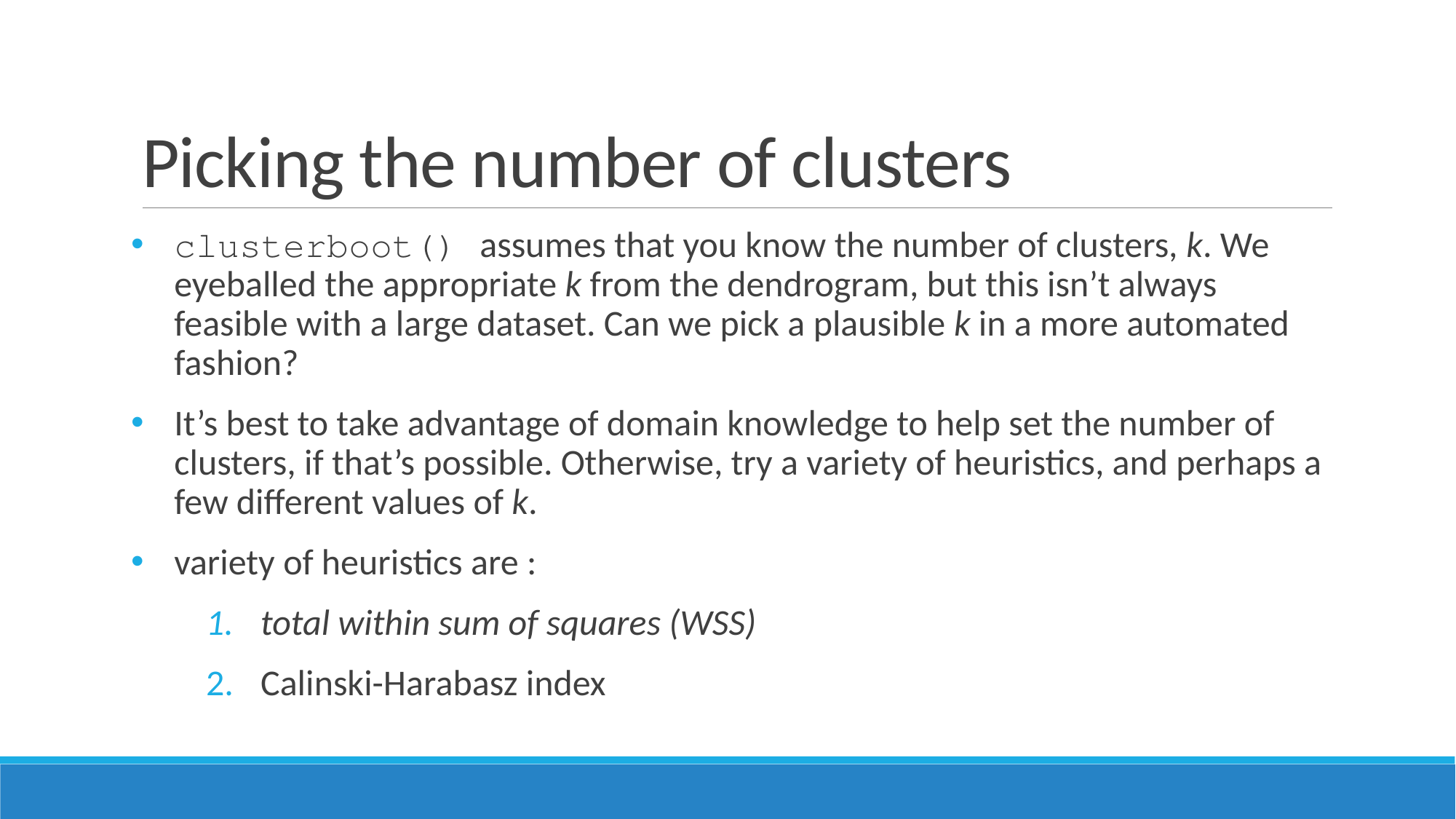

# Picking the number of clusters
clusterboot() assumes that you know the number of clusters, k. We eyeballed the appropriate k from the dendrogram, but this isn’t always feasible with a large dataset. Can we pick a plausible k in a more automated fashion?
It’s best to take advantage of domain knowledge to help set the number of clusters, if that’s possible. Otherwise, try a variety of heuristics, and perhaps a few different values of k.
variety of heuristics are :
total within sum of squares (WSS)
Calinski-Harabasz index